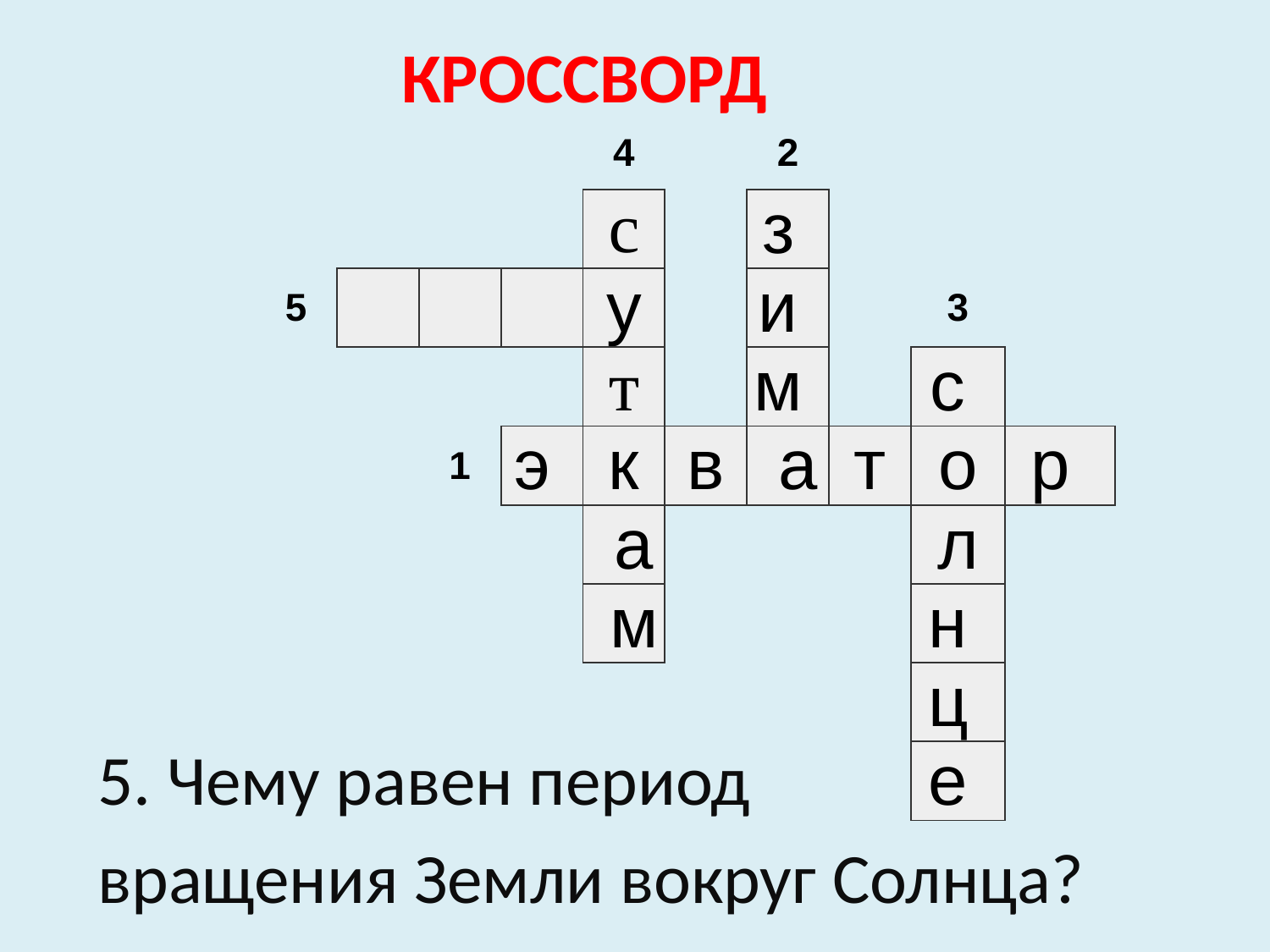

# Кроссворд
|  |  |  |  | 4 |  | 2 |  |  |  |
| --- | --- | --- | --- | --- | --- | --- | --- | --- | --- |
|  |  |  |  | с |  | з |  |  |  |
| 5 |  |  |  | у |  | и |  | 3 |  |
|  |  |  |  | т |  | м |  | с |  |
|  |  | 1 | э | к | в | а | т | о | р |
|  |  |  |  | а |  |  |  | л |  |
|  |  |  |  | м |  |  |  | н |  |
|  |  |  |  |  |  |  |  | ц |  |
|  |  |  |  |  |  |  |  | е |  |

5. Чему равен период
вращения Земли вокруг Солнца?